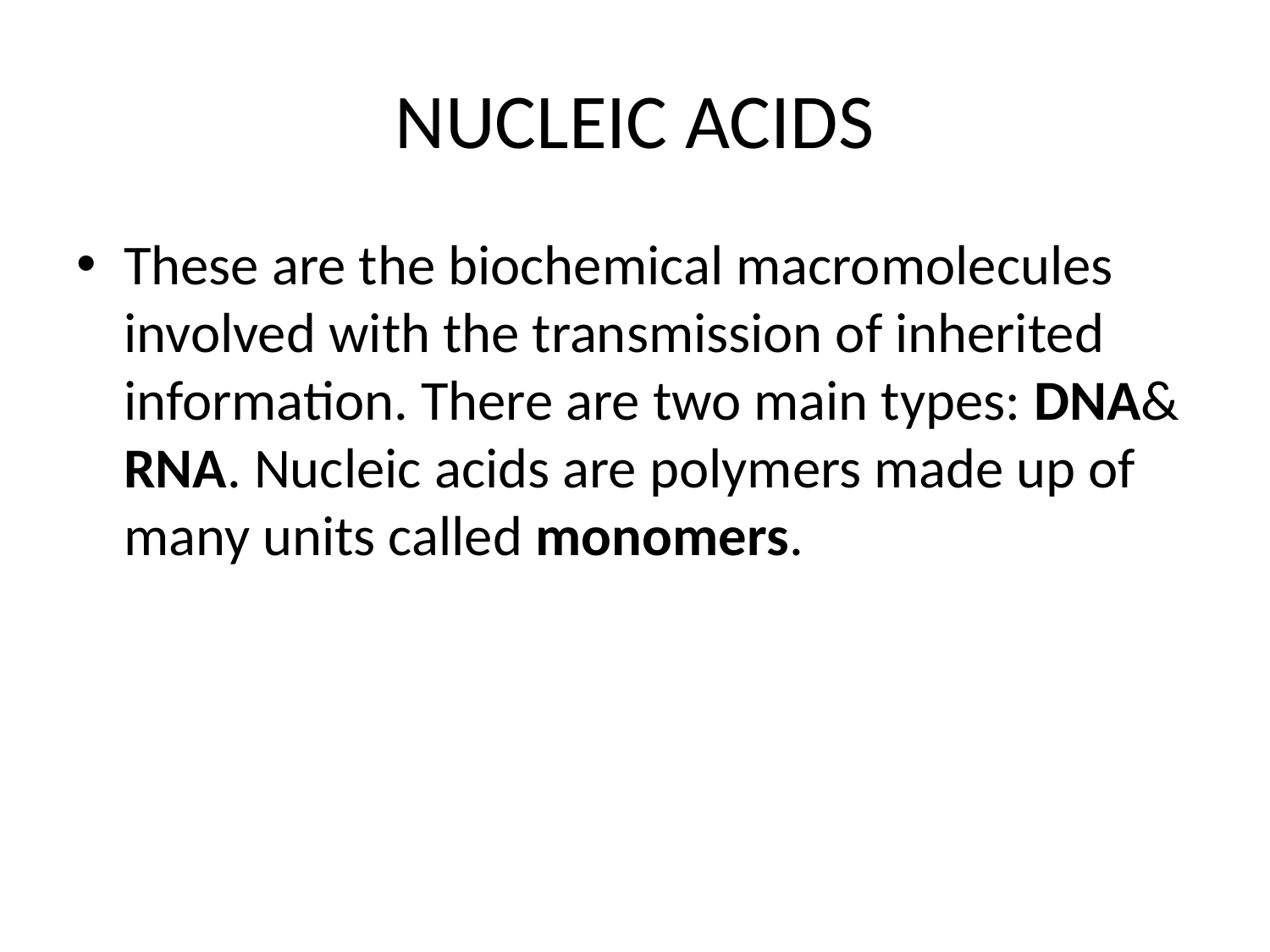

# NUCLEIC ACIDS
These are the biochemical macromolecules involved with the transmission of inherited information. There are two main types: DNA& RNA. Nucleic acids are polymers made up of many units called monomers.